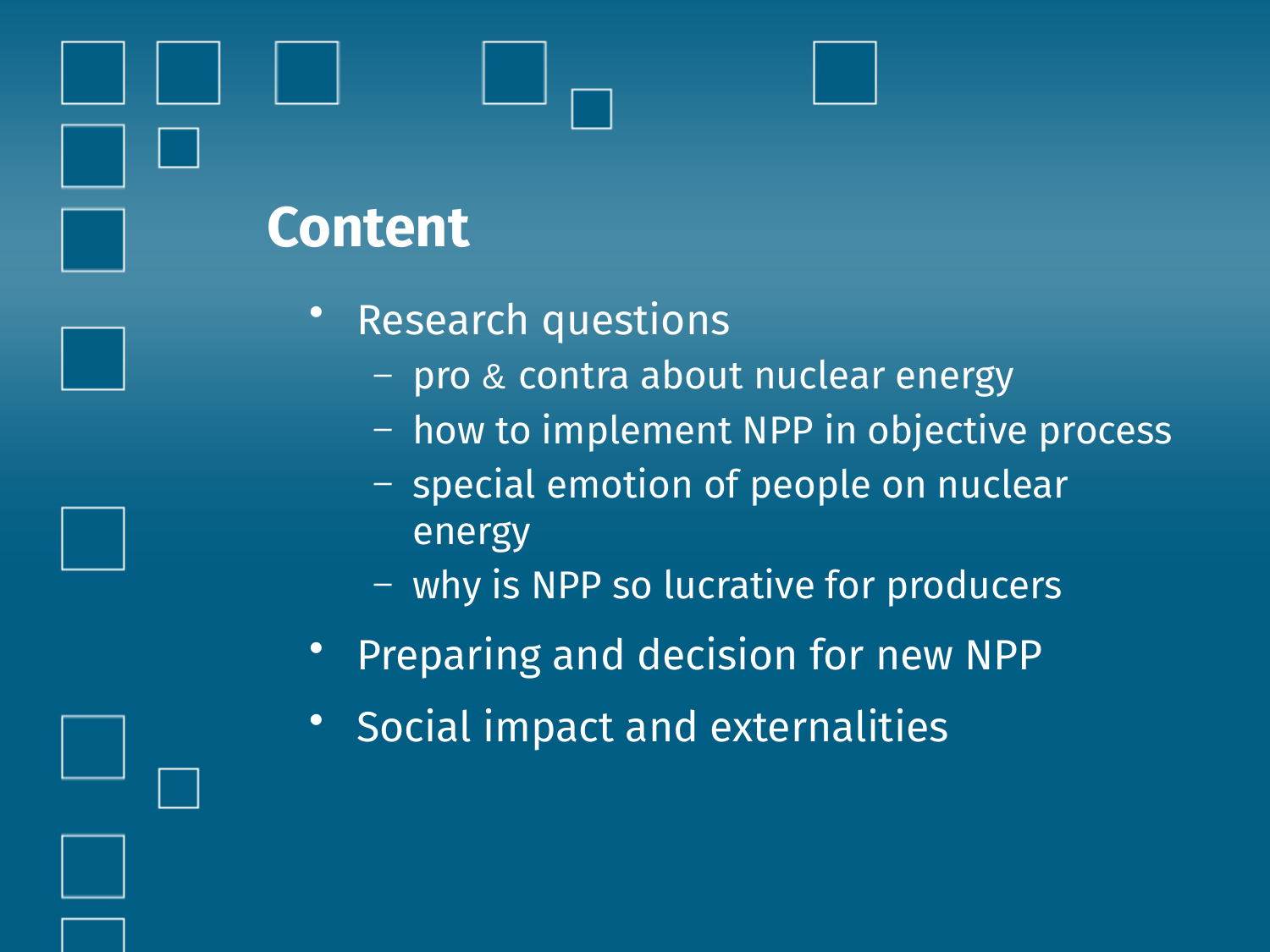

# Content
Research questions
pro & contra about nuclear energy
how to implement NPP in objective process
special emotion of people on nuclear energy
why is NPP so lucrative for producers
Preparing and decision for new NPP
Social impact and externalities